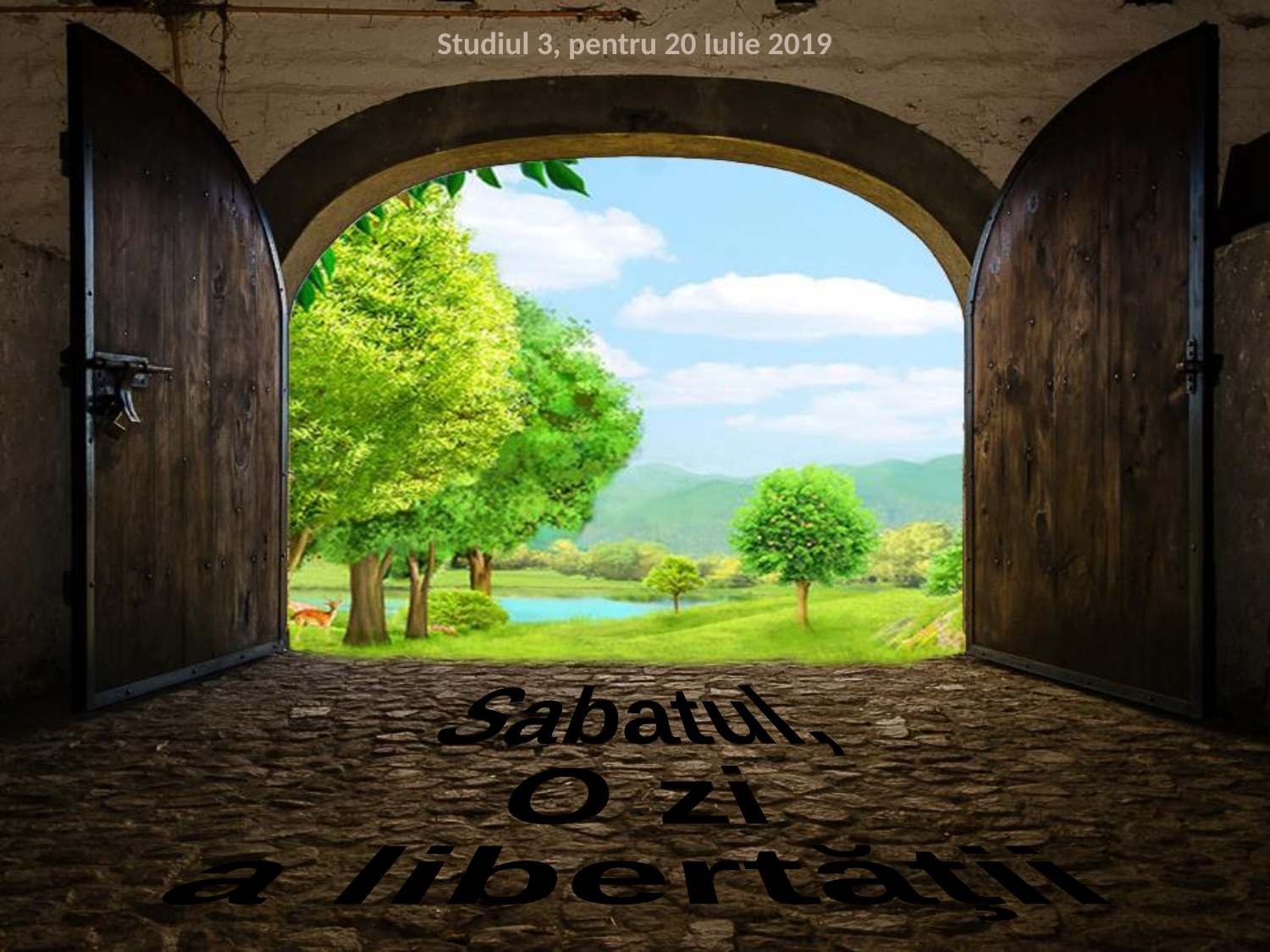

Studiul 3, pentru 20 Iulie 2019
Sabatul,
O zi
a libertăţii